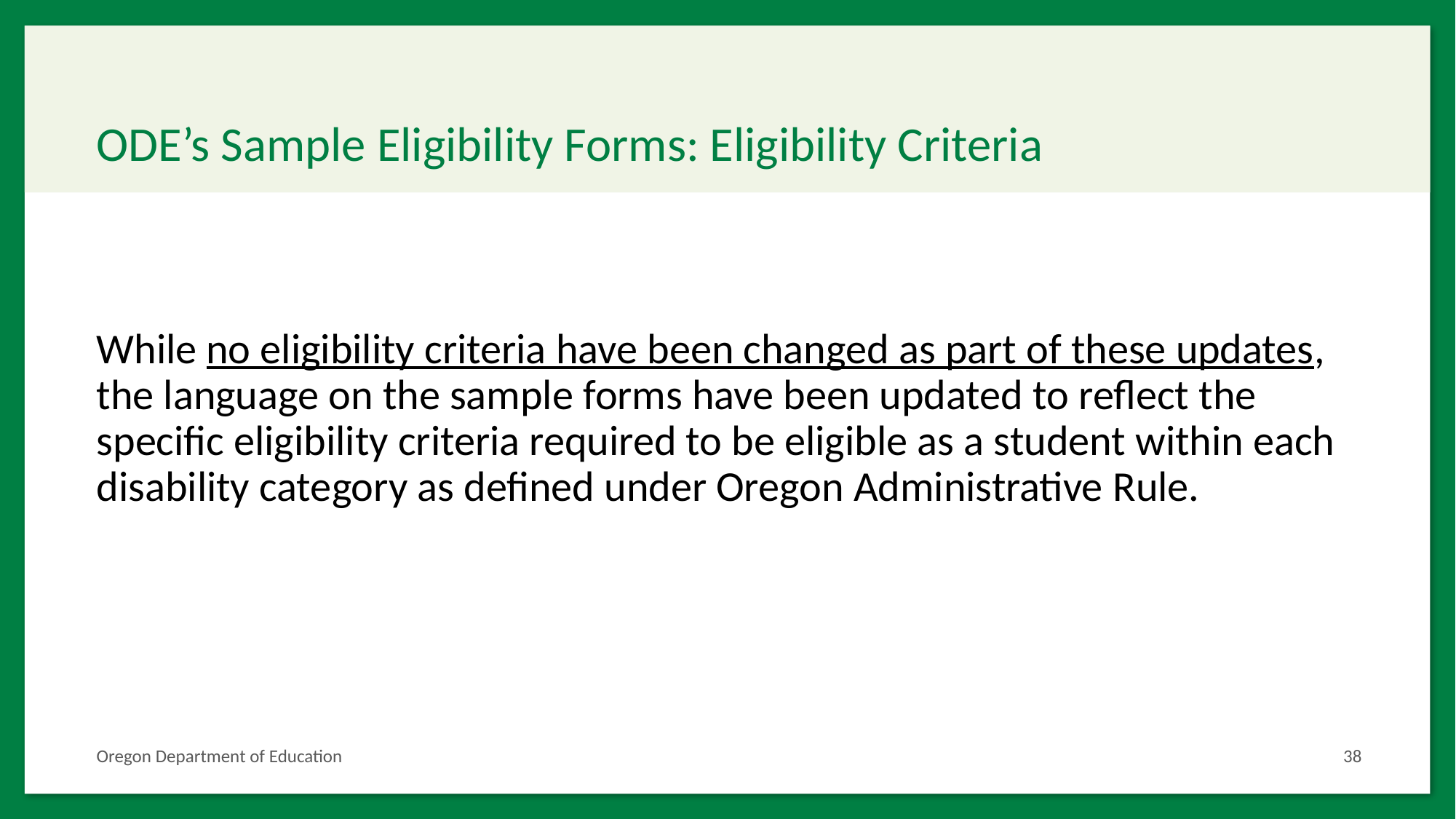

# ODE’s Sample Eligibility Forms: Eligibility Criteria
While no eligibility criteria have been changed as part of these updates, the language on the sample forms have been updated to reflect the specific eligibility criteria required to be eligible as a student within each disability category as defined under Oregon Administrative Rule.
Oregon Department of Education
38